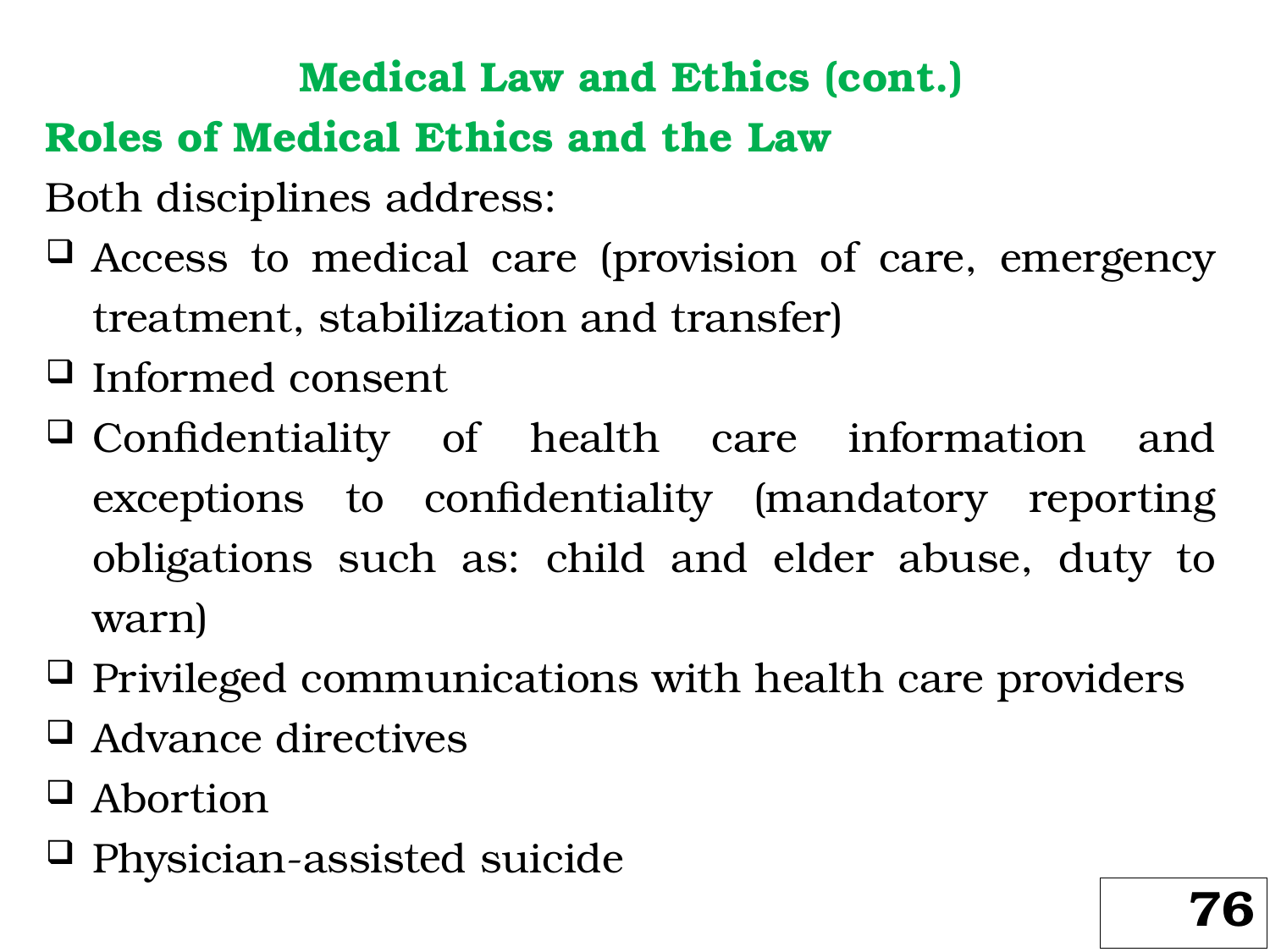

Medical Law and Ethics (cont.)
Roles of Medical Ethics and the Law
Both disciplines address:
Access to medical care (provision of care, emergency treatment, stabilization and transfer)
Informed consent
Confidentiality of health care information and exceptions to confidentiality (mandatory reporting obligations such as: child and elder abuse, duty to warn)
Privileged communications with health care providers
Advance directives
Abortion
Physician-assisted suicide

76